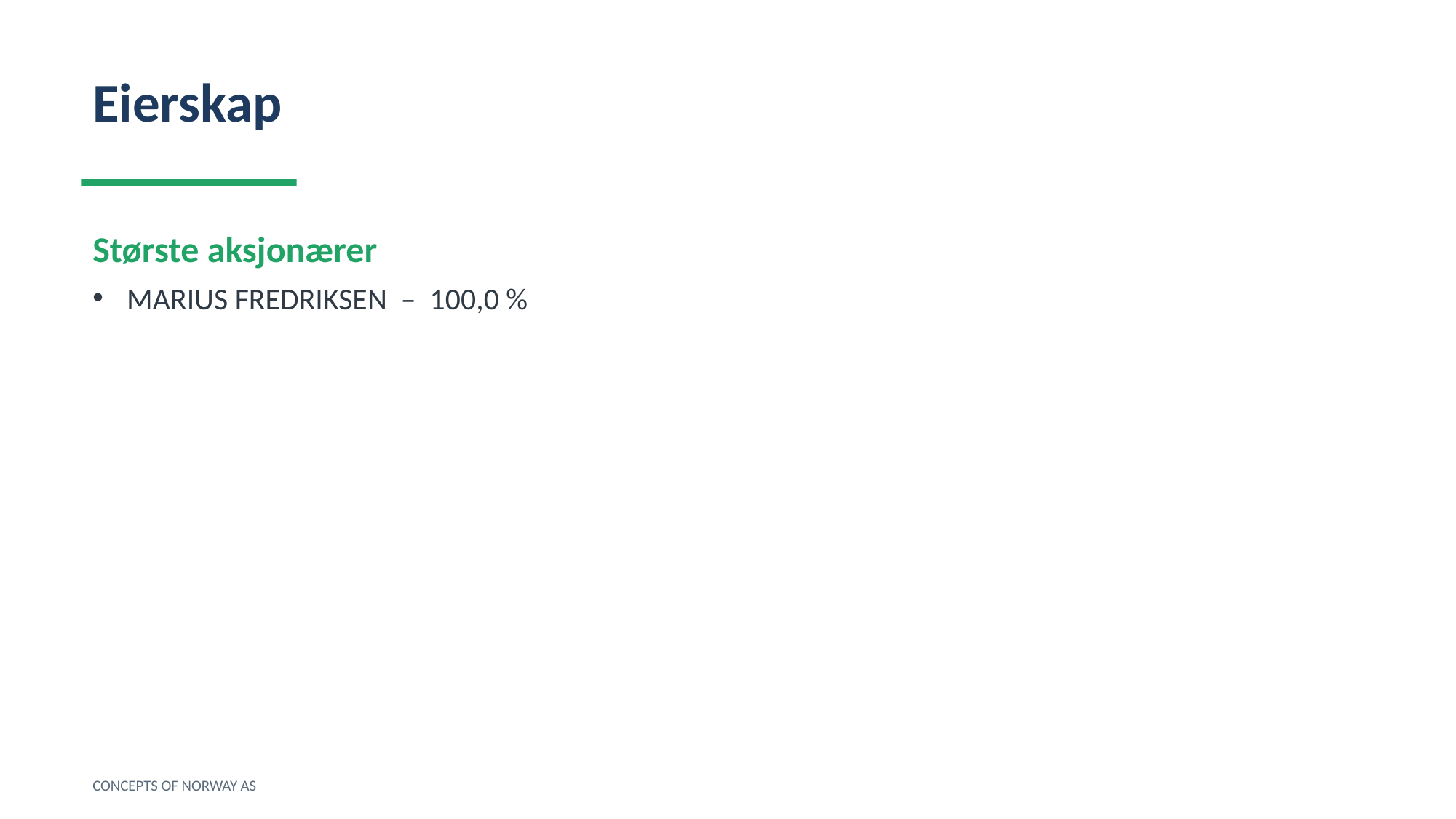

Eierskap

Største aksjonærer
MARIUS FREDRIKSEN  –  100,0 %
CONCEPTS OF NORWAY AS